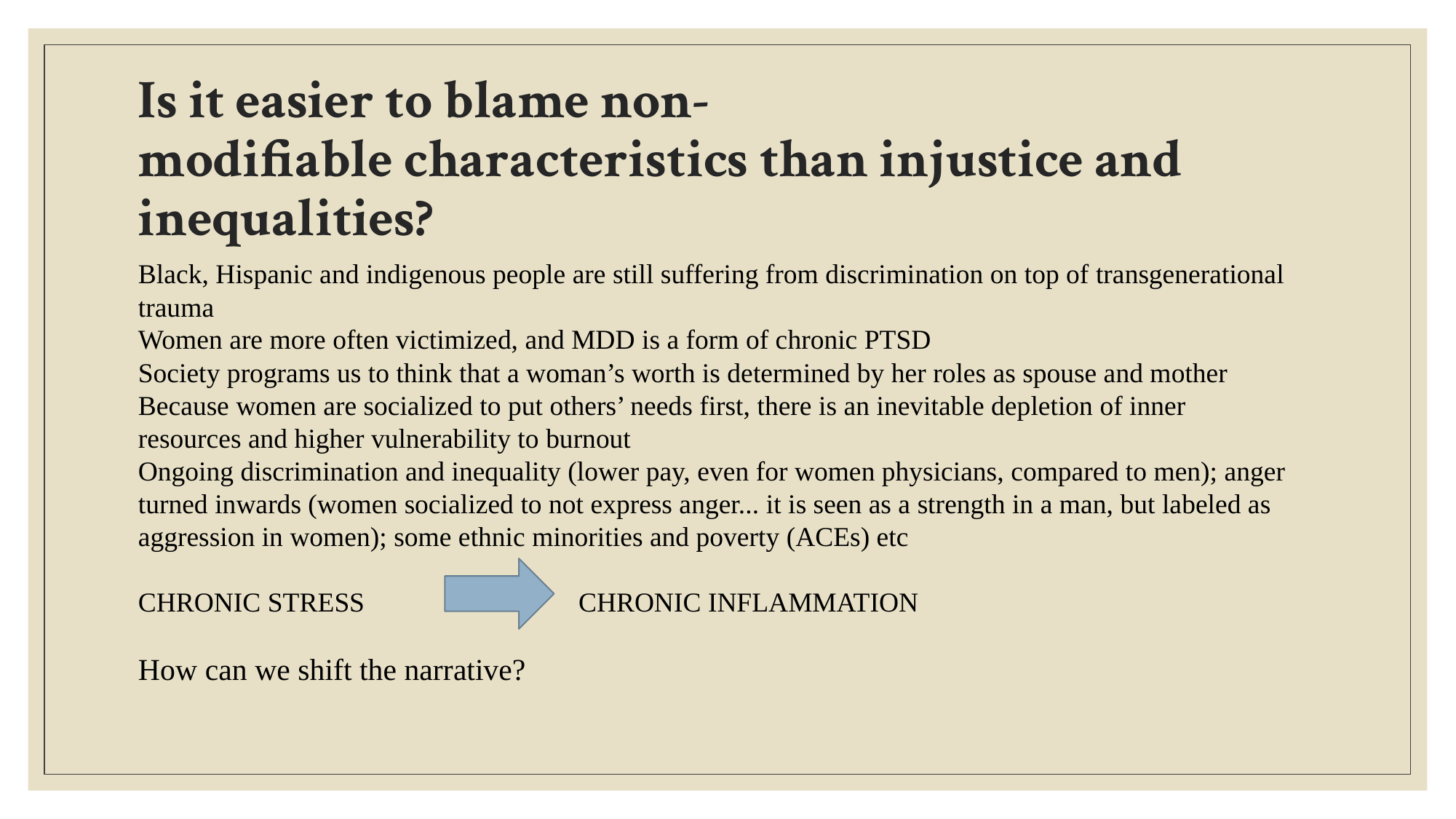

# Is it easier to blame non-modifiable characteristics than injustice and inequalities?
Black, Hispanic and indigenous people are still suffering from discrimination on top of transgenerational trauma
Women are more often victimized, and MDD is a form of chronic PTSD
Society programs us to think that a woman’s worth is determined by her roles as spouse and mother
Because women are socialized to put others’ needs first, there is an inevitable depletion of inner resources and higher vulnerability to burnout
Ongoing discrimination and inequality (lower pay, even for women physicians, compared to men); anger turned inwards (women socialized to not express anger... it is seen as a strength in a man, but labeled as aggression in women); some ethnic minorities and poverty (ACEs) etc

CHRONIC STRESS                               CHRONIC INFLAMMATION

How can we shift the narrative?